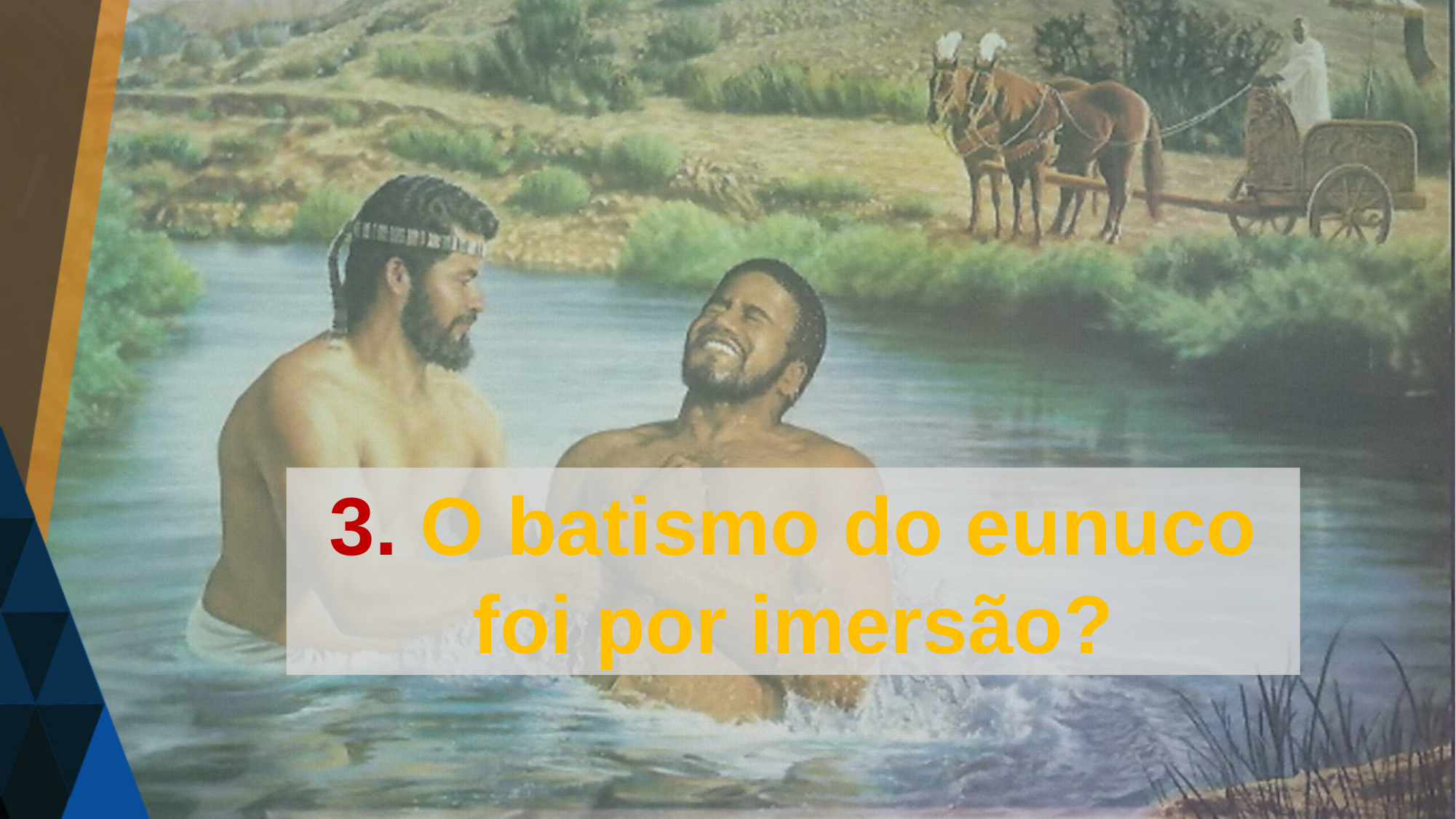

3. O batismo do eunuco foi por imersão?